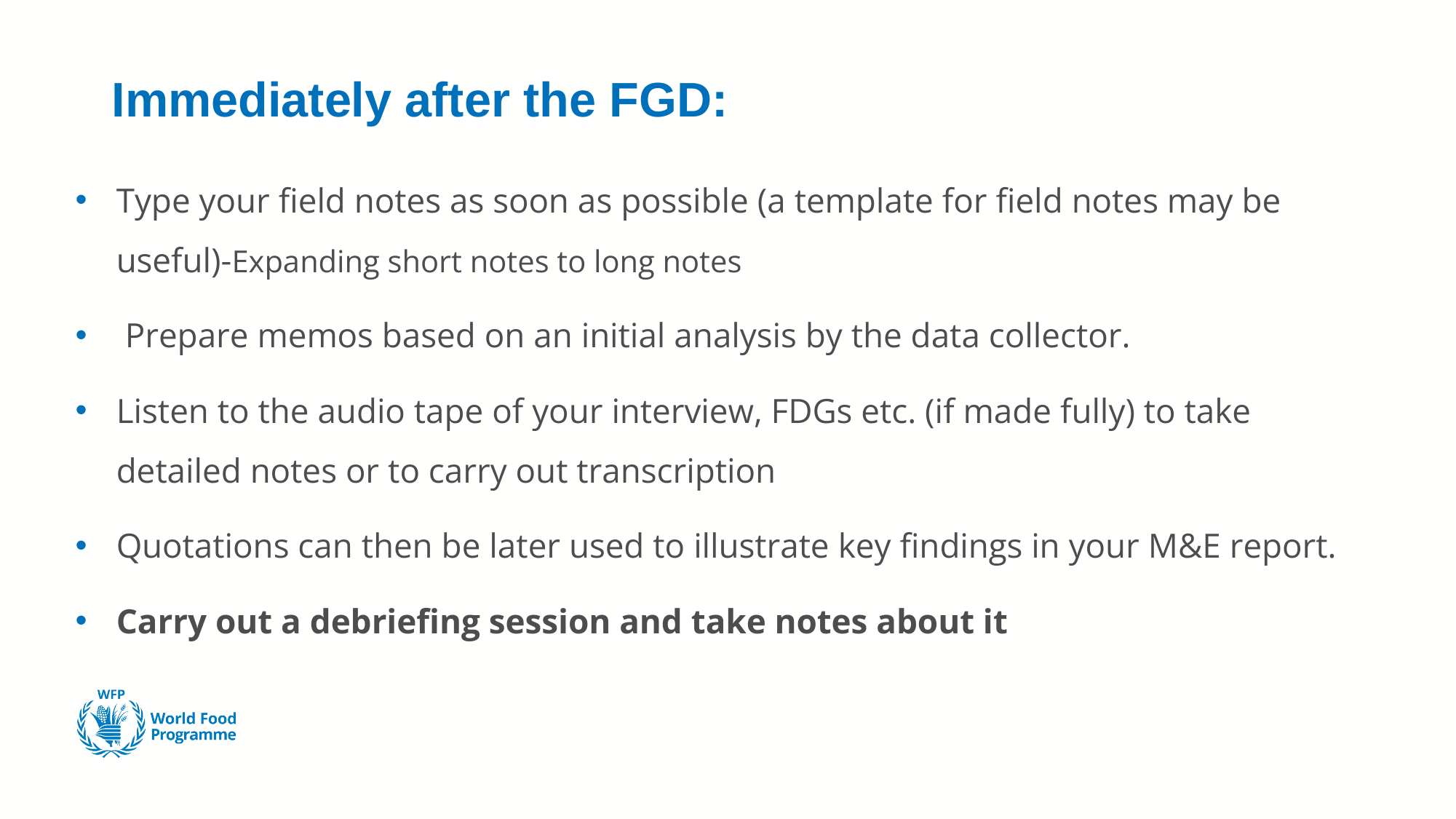

# Immediately after the FGD:
Type your field notes as soon as possible (a template for field notes may be useful)-Expanding short notes to long notes
 Prepare memos based on an initial analysis by the data collector.
Listen to the audio tape of your interview, FDGs etc. (if made fully) to take detailed notes or to carry out transcription
Quotations can then be later used to illustrate key findings in your M&E report.
Carry out a debriefing session and take notes about it